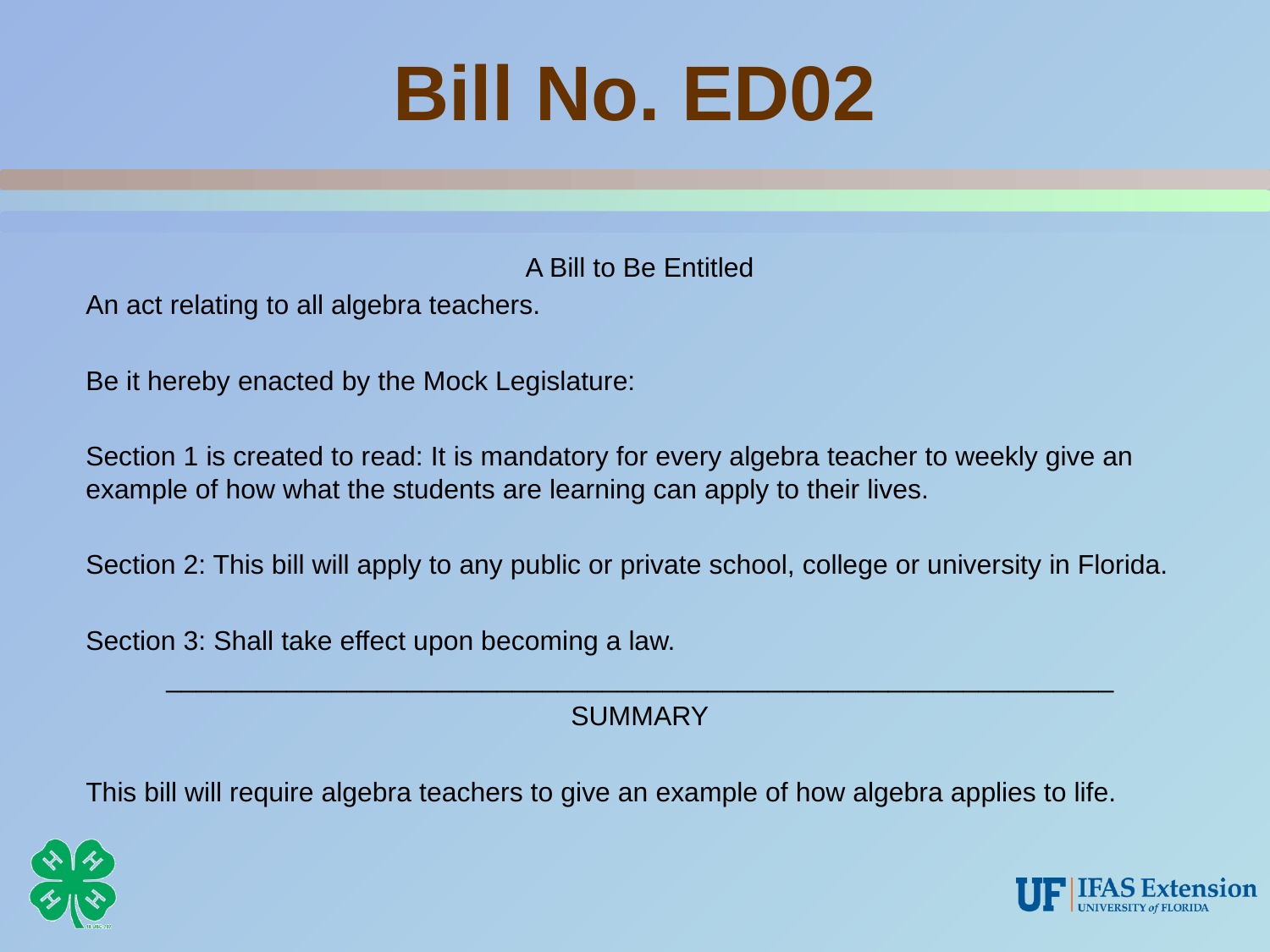

# Bill No. ED02
A Bill to Be Entitled
An act relating to all algebra teachers.

Be it hereby enacted by the Mock Legislature:

Section 1 is created to read: It is mandatory for every algebra teacher to weekly give an example of how what the students are learning can apply to their lives.

Section 2: This bill will apply to any public or private school, college or university in Florida.

Section 3: Shall take effect upon becoming a law.
_______________________________________________________________
SUMMARY

This bill will require algebra teachers to give an example of how algebra applies to life.